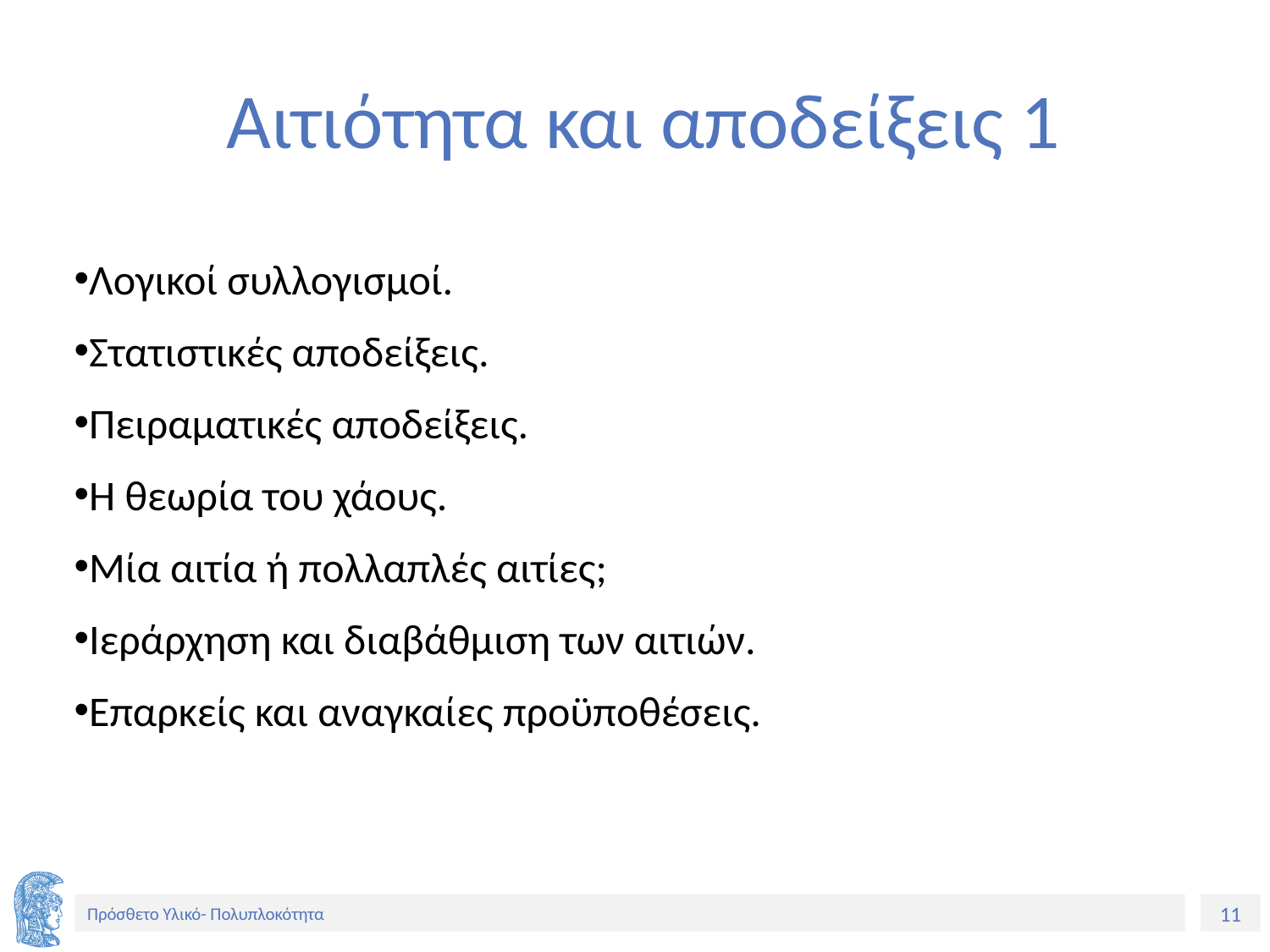

# Αιτιότητα και αποδείξεις 1
Λογικοί συλλογισμοί.
Στατιστικές αποδείξεις.
Πειραματικές αποδείξεις.
Η θεωρία του χάους.
Μία αιτία ή πολλαπλές αιτίες;
Ιεράρχηση και διαβάθμιση των αιτιών.
Επαρκείς και αναγκαίες προϋποθέσεις.